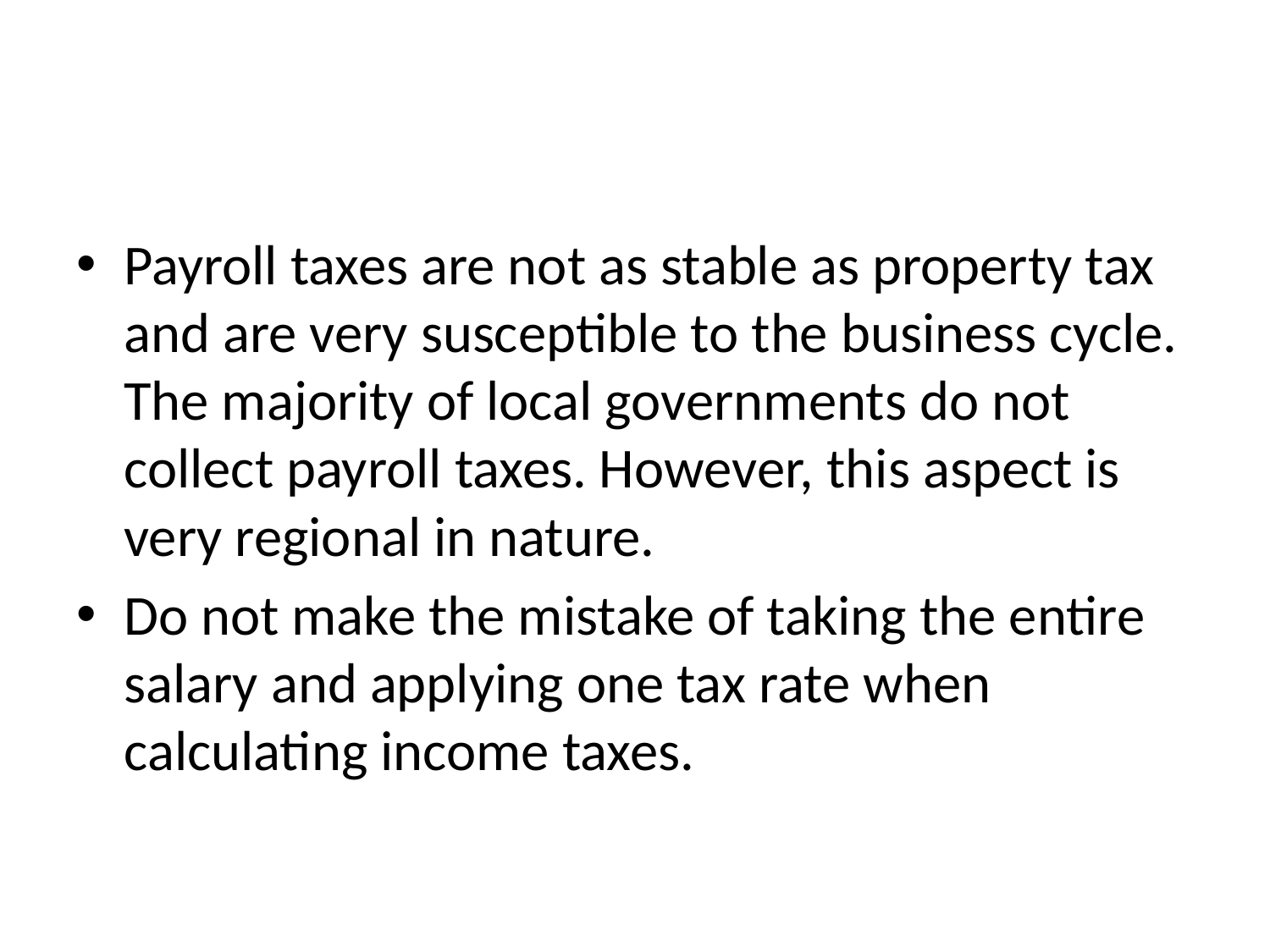

#
Payroll taxes are not as stable as property tax and are very susceptible to the business cycle.  The majority of local governments do not collect payroll taxes. However, this aspect is very regional in nature.
Do not make the mistake of taking the entire salary and applying one tax rate when calculating income taxes.